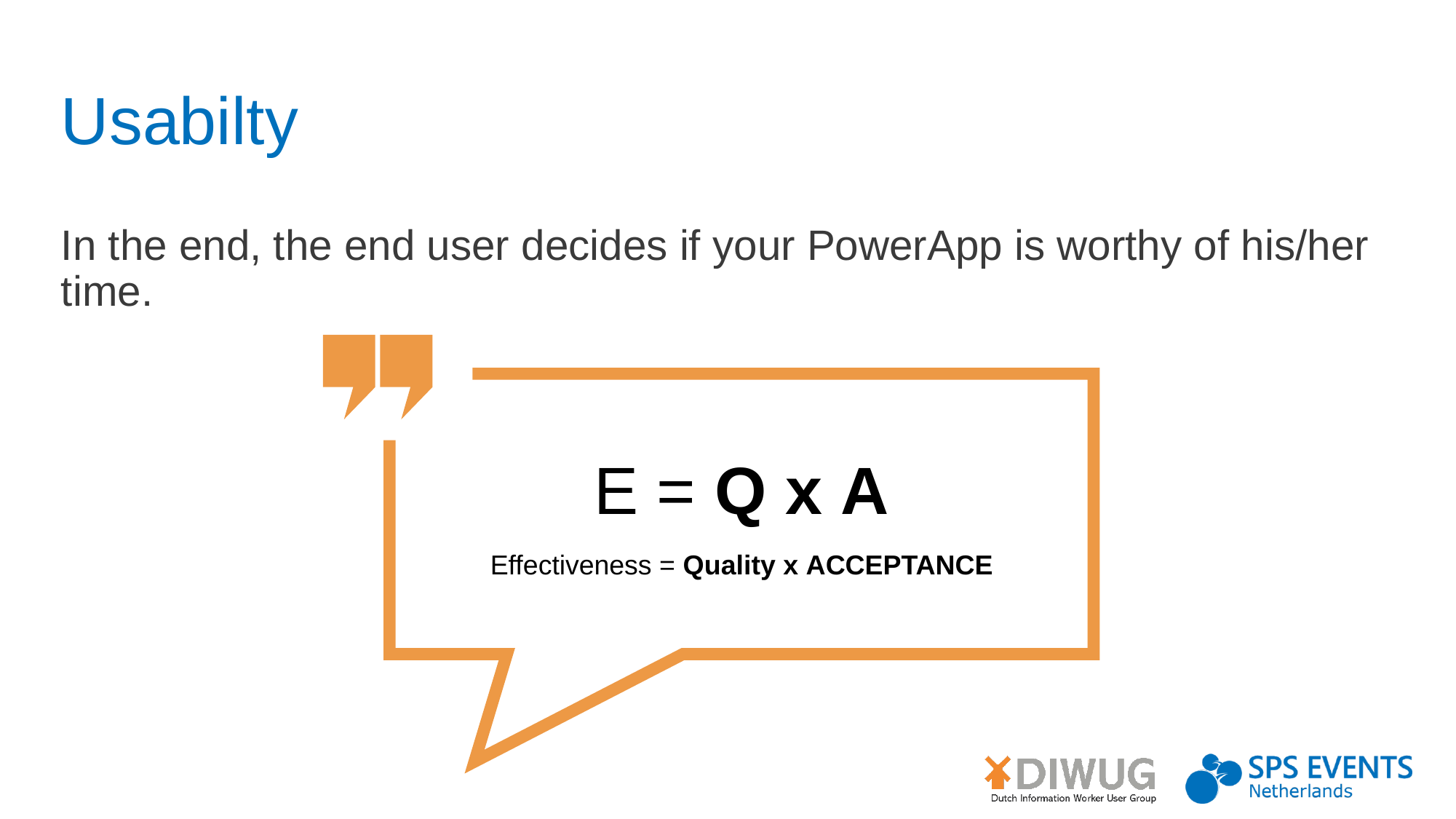

# Usabilty
In the end, the end user decides if your PowerApp is worthy of his/her time.

E = Q x a

Effectiveness = Quality x Acceptance